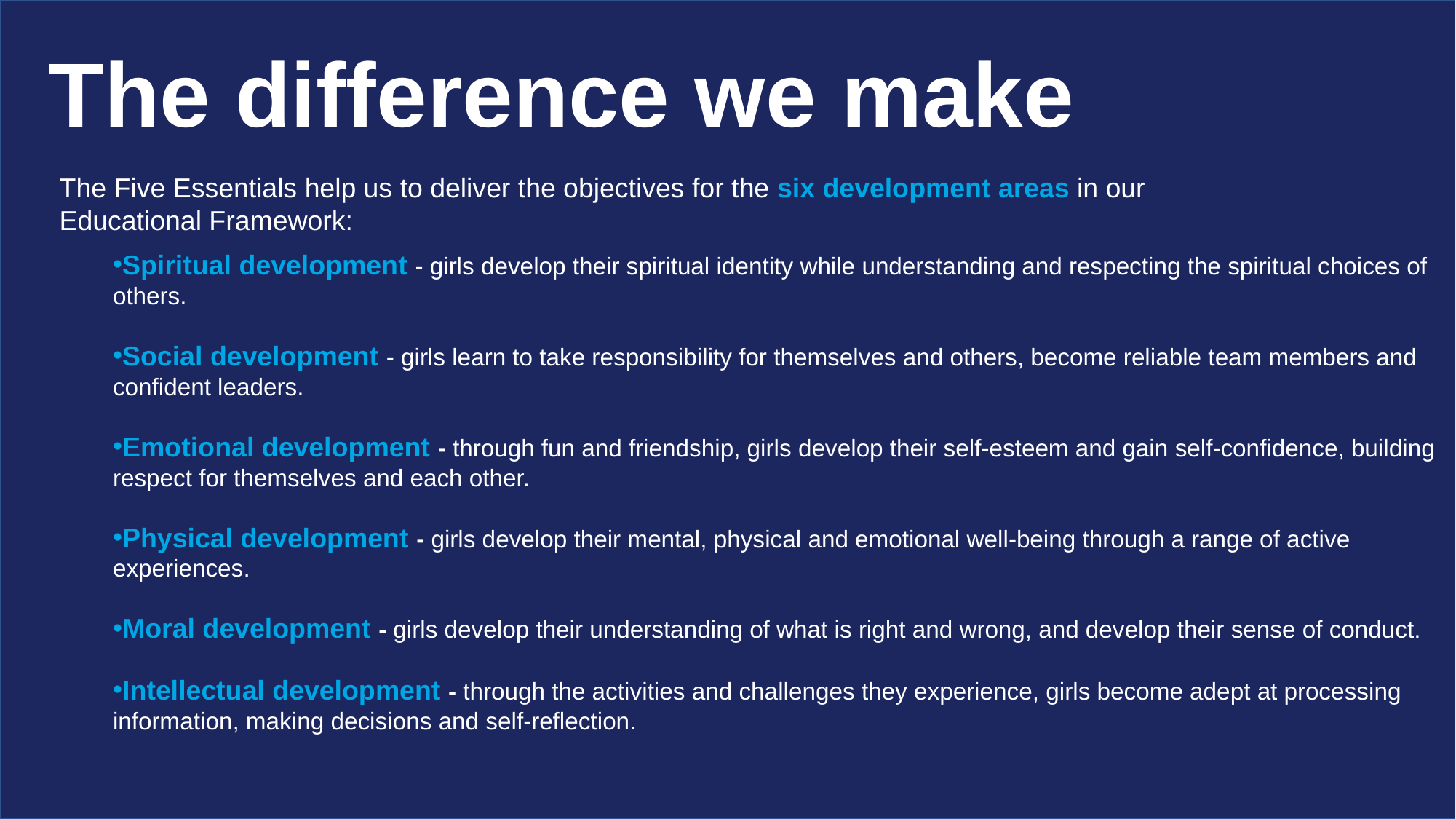

# The difference we make
The Five Essentials help us to deliver the objectives for the six development areas in our Educational Framework:
Spiritual development - girls develop their spiritual identity while understanding and respecting the spiritual choices of others.

Social development - girls learn to take responsibility for themselves and others, become reliable team members and confident leaders.

Emotional development - through fun and friendship, girls develop their self-esteem and gain self-confidence, building respect for themselves and each other.

Physical development - girls develop their mental, physical and emotional well-being through a range of active experiences.

Moral development - girls develop their understanding of what is right and wrong, and develop their sense of conduct.

Intellectual development - through the activities and challenges they experience, girls become adept at processing information, making decisions and self-reflection.